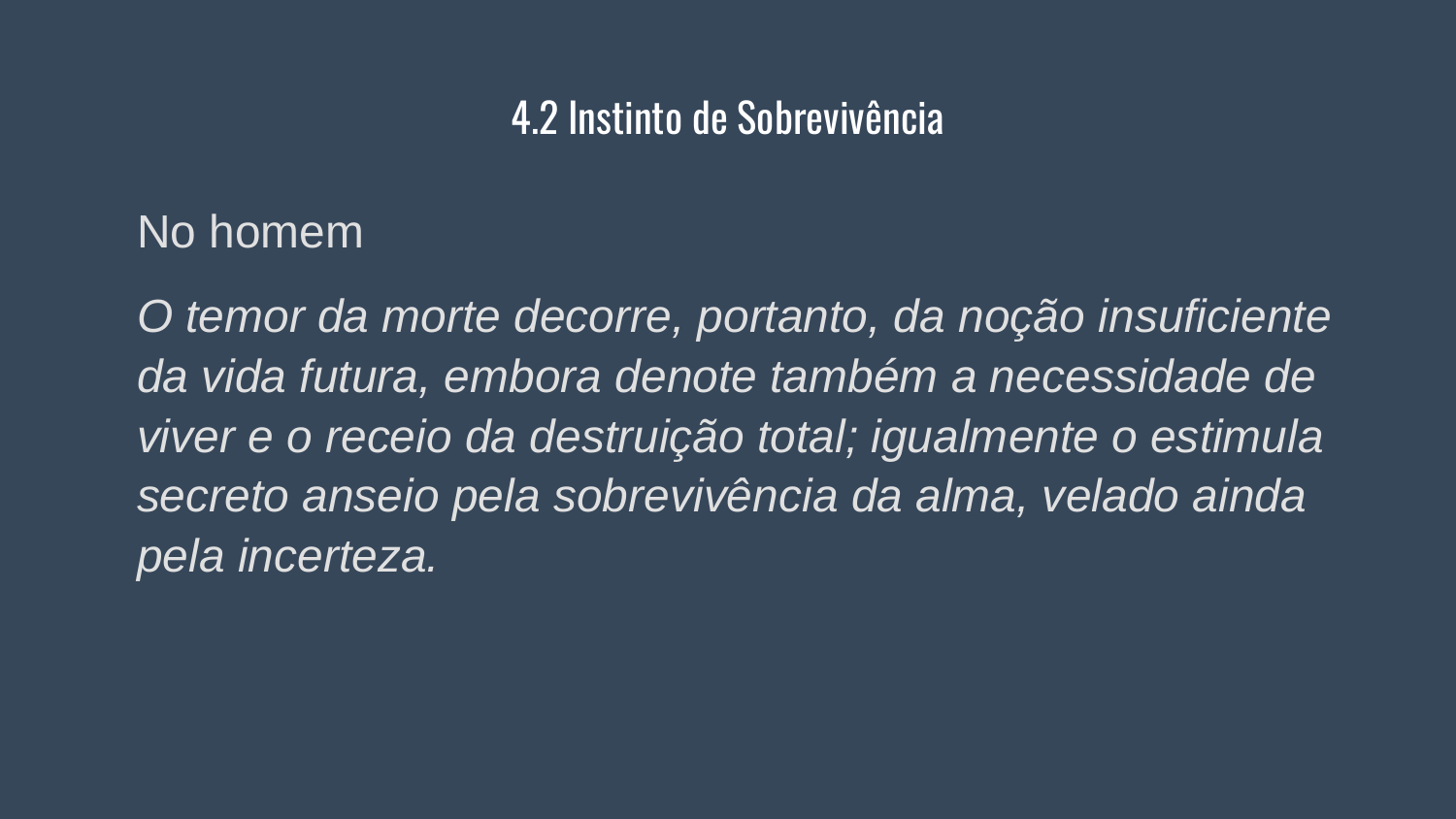

# 4.2 Instinto de Sobrevivência

No homem
O temor da morte decorre, portanto, da noção insuficiente da vida futura, embora denote também a necessidade de viver e o receio da destruição total; igualmente o estimula secreto anseio pela sobrevivência da alma, velado ainda pela incerteza.